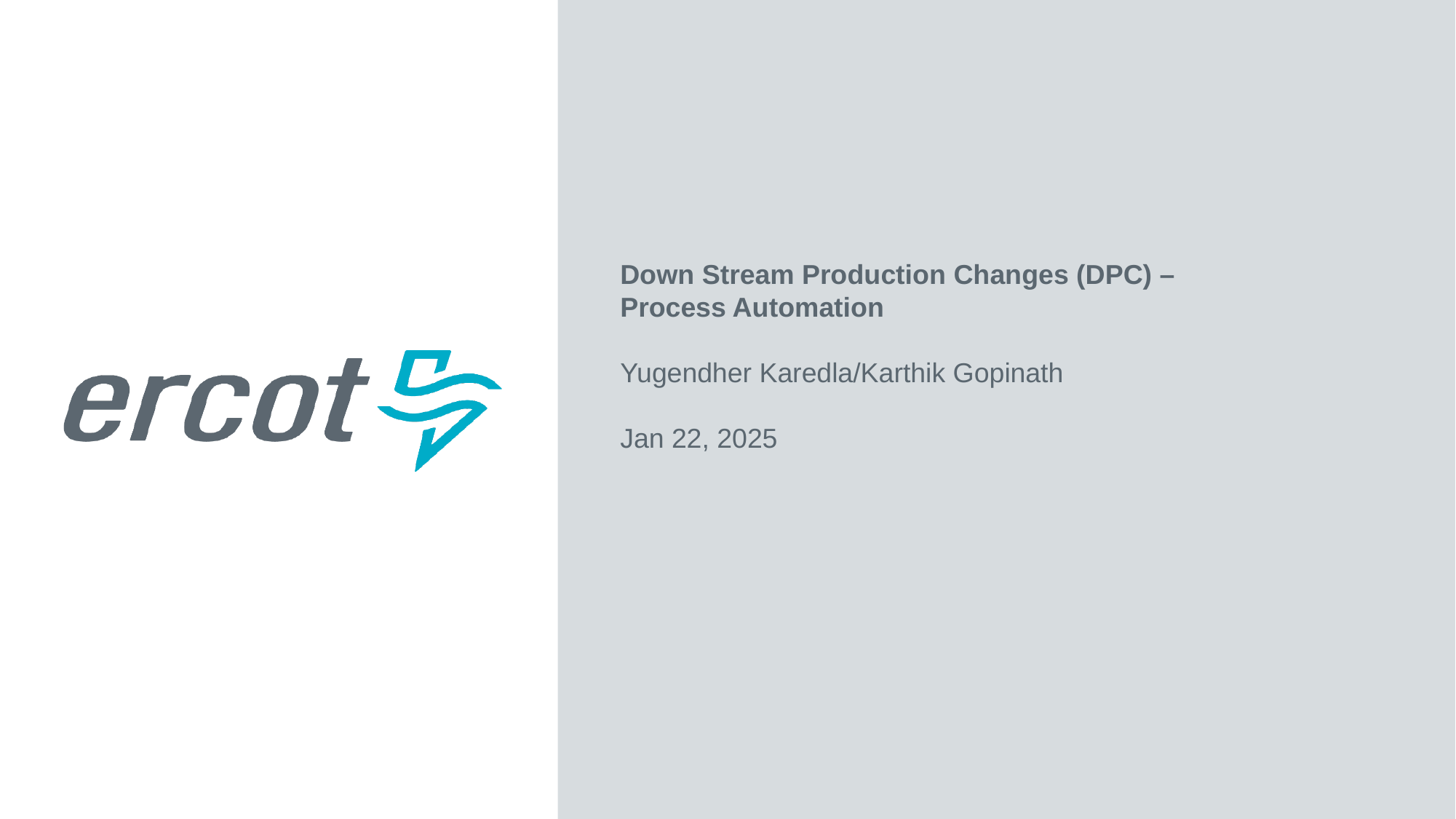

Down Stream Production Changes (DPC) – Process Automation

Yugendher Karedla/Karthik Gopinath

Jan 22, 2025